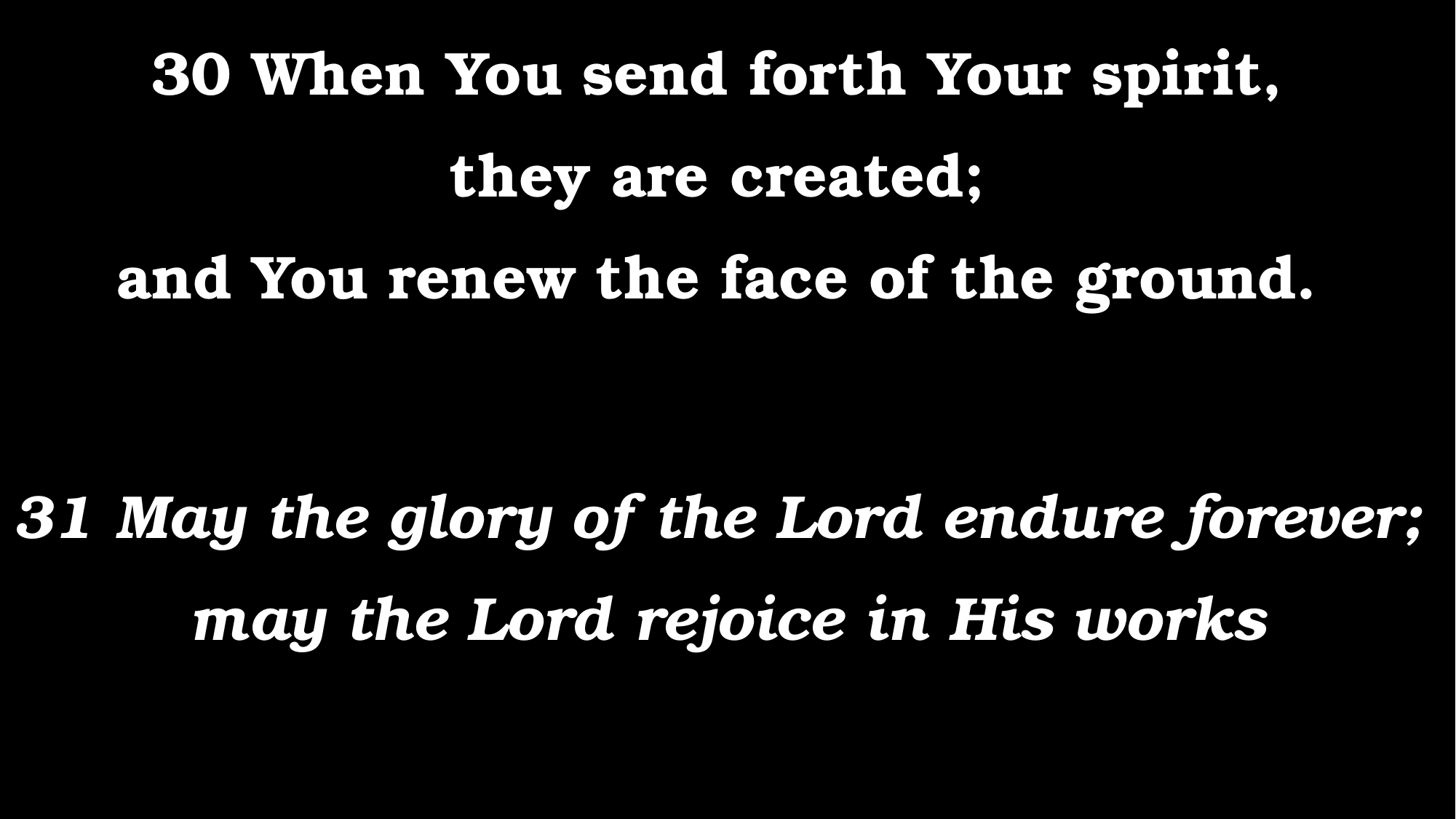

30 When You send forth Your spirit,
they are created;
and You renew the face of the ground.

31 May the glory of the Lord endure forever;
may the Lord rejoice in His works